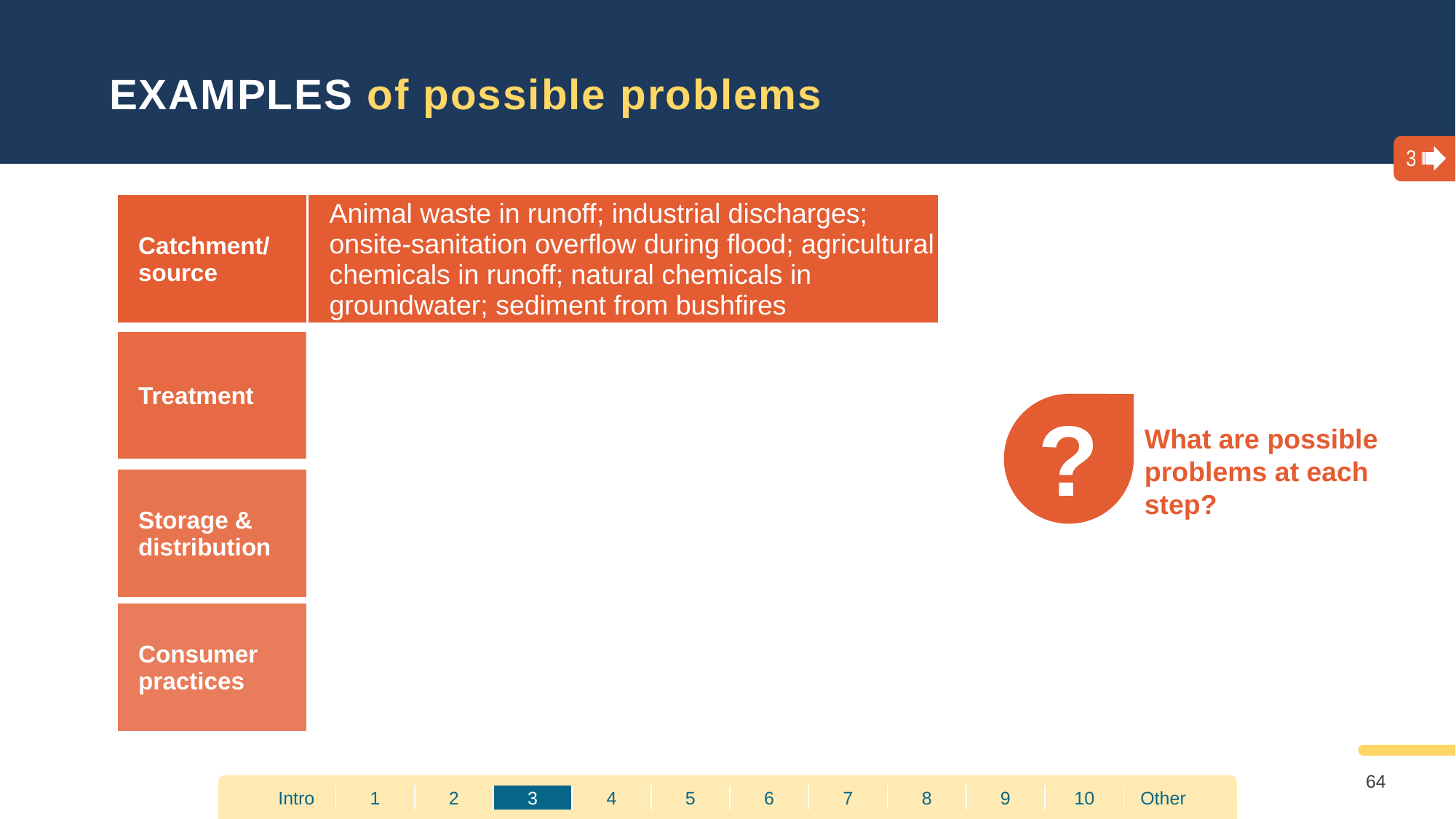

EXAMPLES of possible problems

3

| Catchment/ source | Animal waste in runoff; industrial discharges; onsite-sanitation overflow during flood; agricultural chemicals in runoff; natural chemicals in groundwater; sediment from bushfires |
| --- | --- |

| Treatment | Inadequate coagulation; filter clogging/ breakthrough; inadequate disinfection (underdose or insufficient contact time); chemical overdose; power failure; pump failure |
| --- | --- |
?
What are possible problems at each step?

| Storage & distribution | Birds/animals entering the storage; flooding of pump stations; leaky pipes; poor pipeline repair practices; backflow |
| --- | --- |

| Consumer practices | Transport from tapstand in open/unsafe vessels; unsafe storage practices; poor hygiene practices; improper household treatment practices |
| --- | --- |